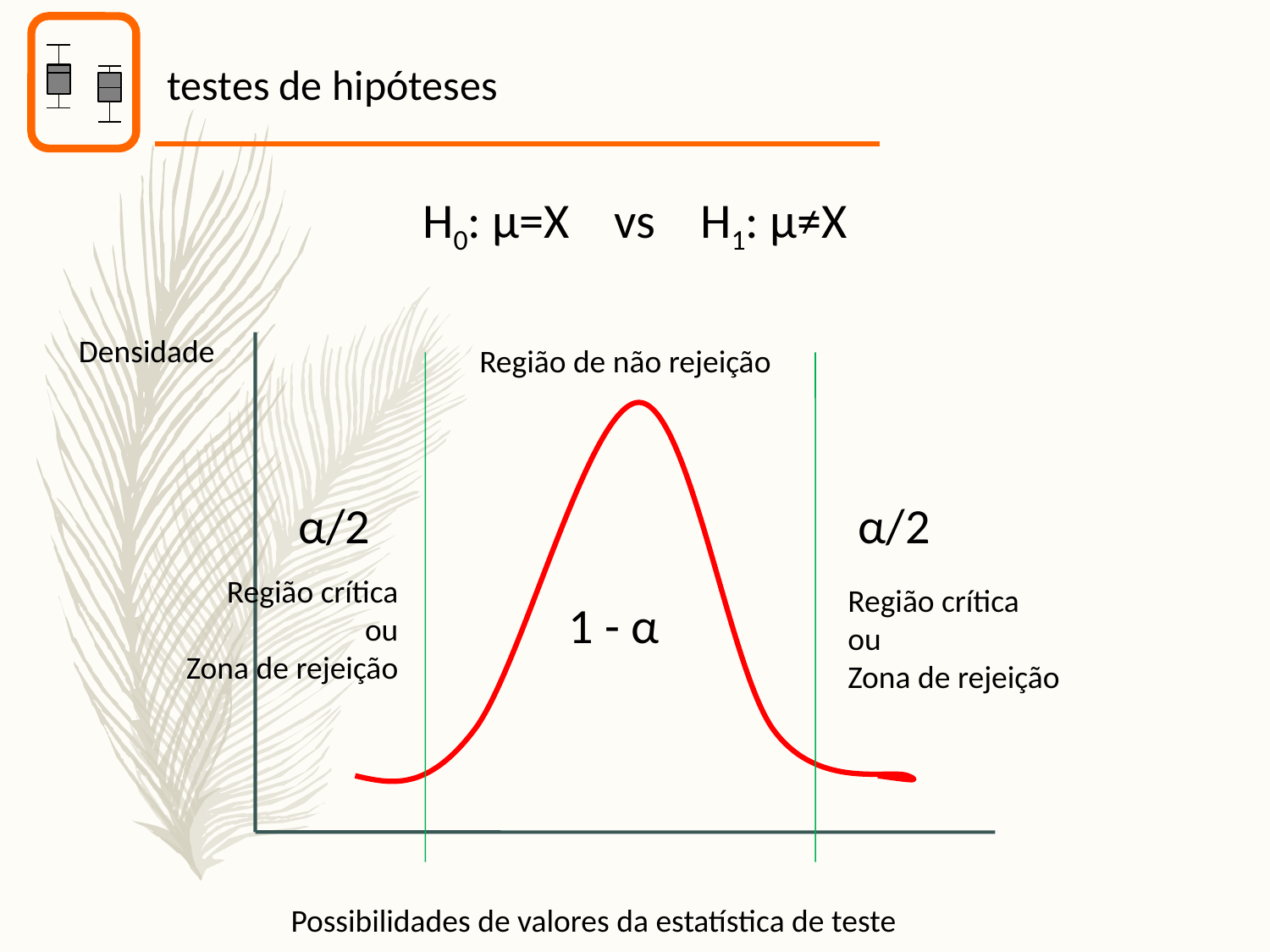

testes de hipóteses
H0: µ=X    vs    H1: µ≠X
Densidade

Região de não rejeição

α/2
α/2
Região crítica
ou
Zona de rejeição
Região crítica
ou
Zona de rejeição
1 - α

Possibilidades de valores da estatística de teste